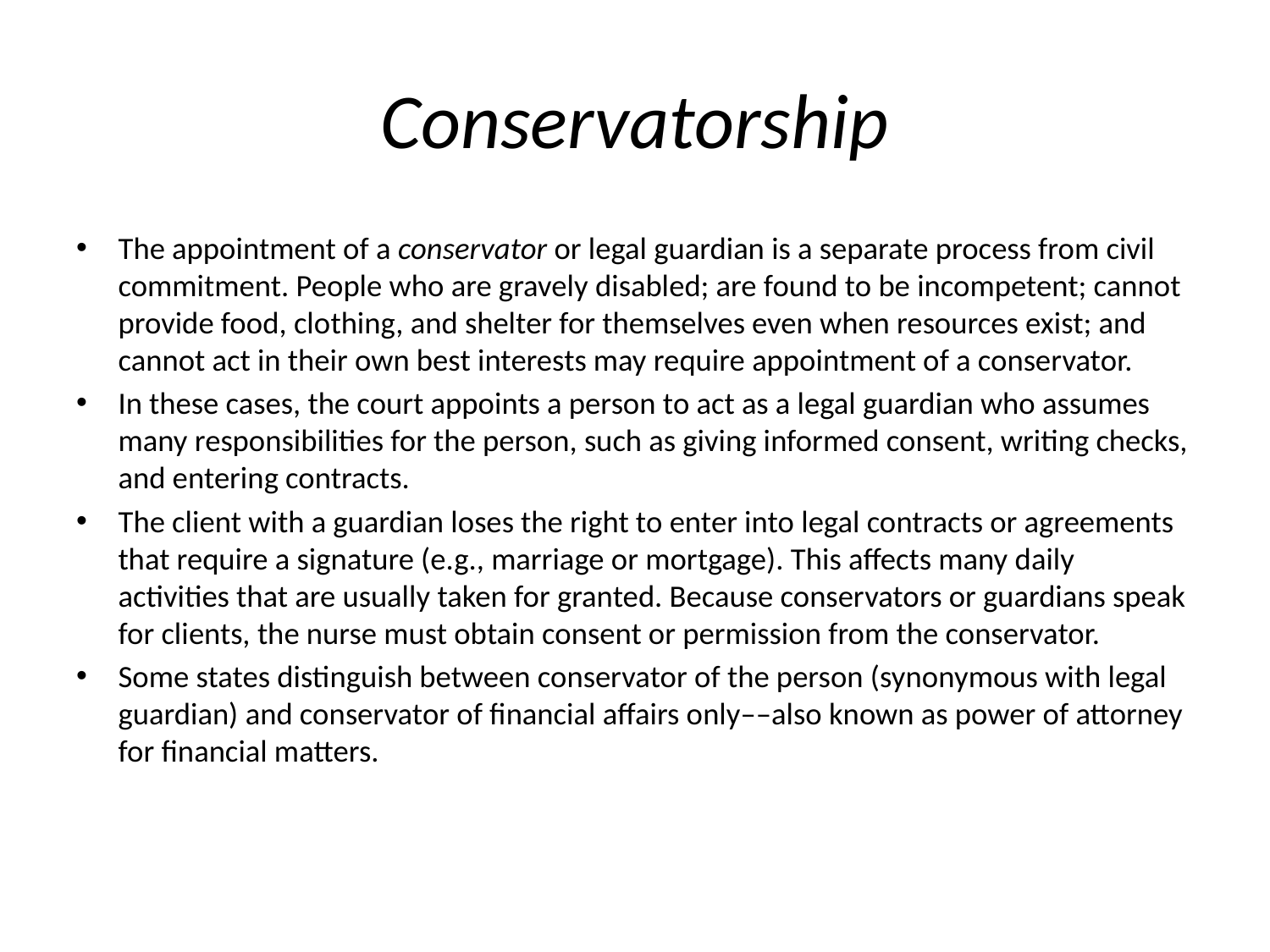

# Conservatorship
The appointment of a conservator or legal guardian is a separate process from civil commitment. People who are gravely disabled; are found to be incompetent; cannot provide food, clothing, and shelter for themselves even when resources exist; and cannot act in their own best interests may require appointment of a conservator.
In these cases, the court appoints a person to act as a legal guardian who assumes many responsibilities for the person, such as giving informed consent, writing checks, and entering contracts.
The client with a guardian loses the right to enter into legal contracts or agreements that require a signature (e.g., marriage or mortgage). This affects many daily activities that are usually taken for granted. Because conservators or guardians speak for clients, the nurse must obtain consent or permission from the conservator.
Some states distinguish between conservator of the person (synonymous with legal guardian) and conservator of financial affairs only––also known as power of attorney for financial matters.